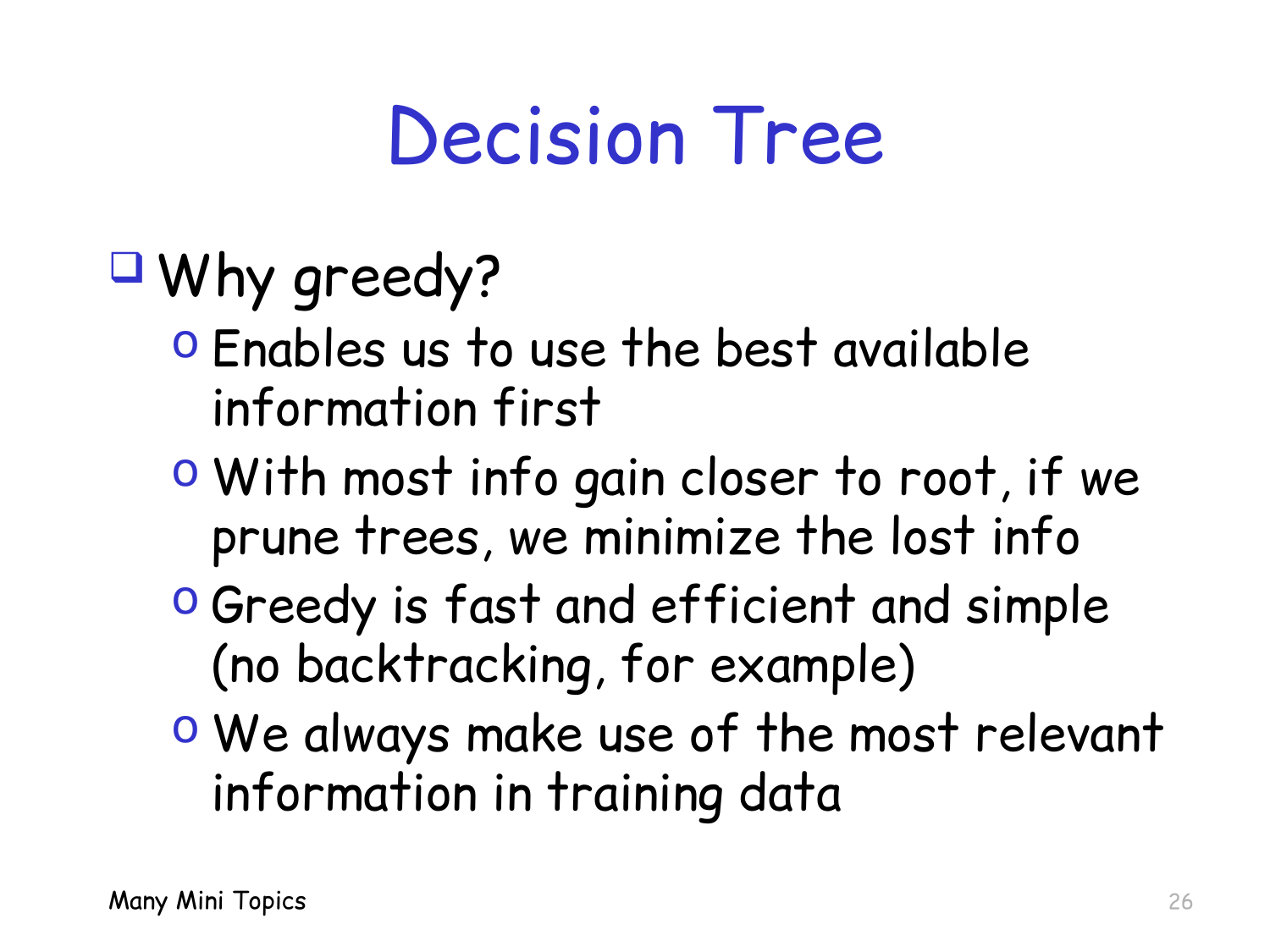

# Decision Tree
Why greedy?
Enables us to use the best available information first
With most info gain closer to root, if we prune trees, we minimize the lost info
Greedy is fast and efficient and simple (no backtracking, for example)
We always make use of the most relevant information in training data

Many Mini Topics
26